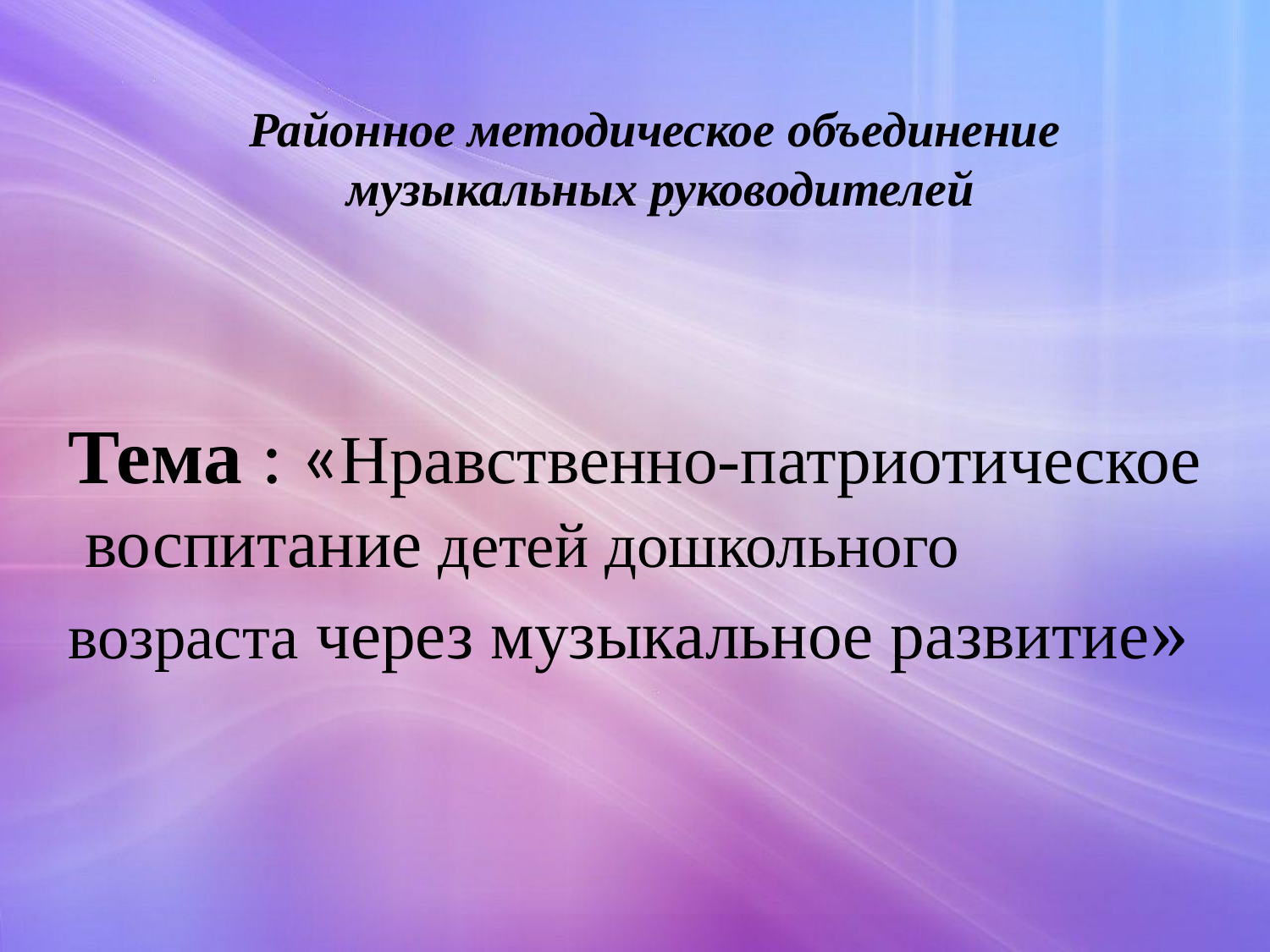

# Районное методическое объединение музыкальных руководителей

Тема : «Нравственно-патриотическое
 воспитание детей дошкольного возраста через музыкальное развитие»